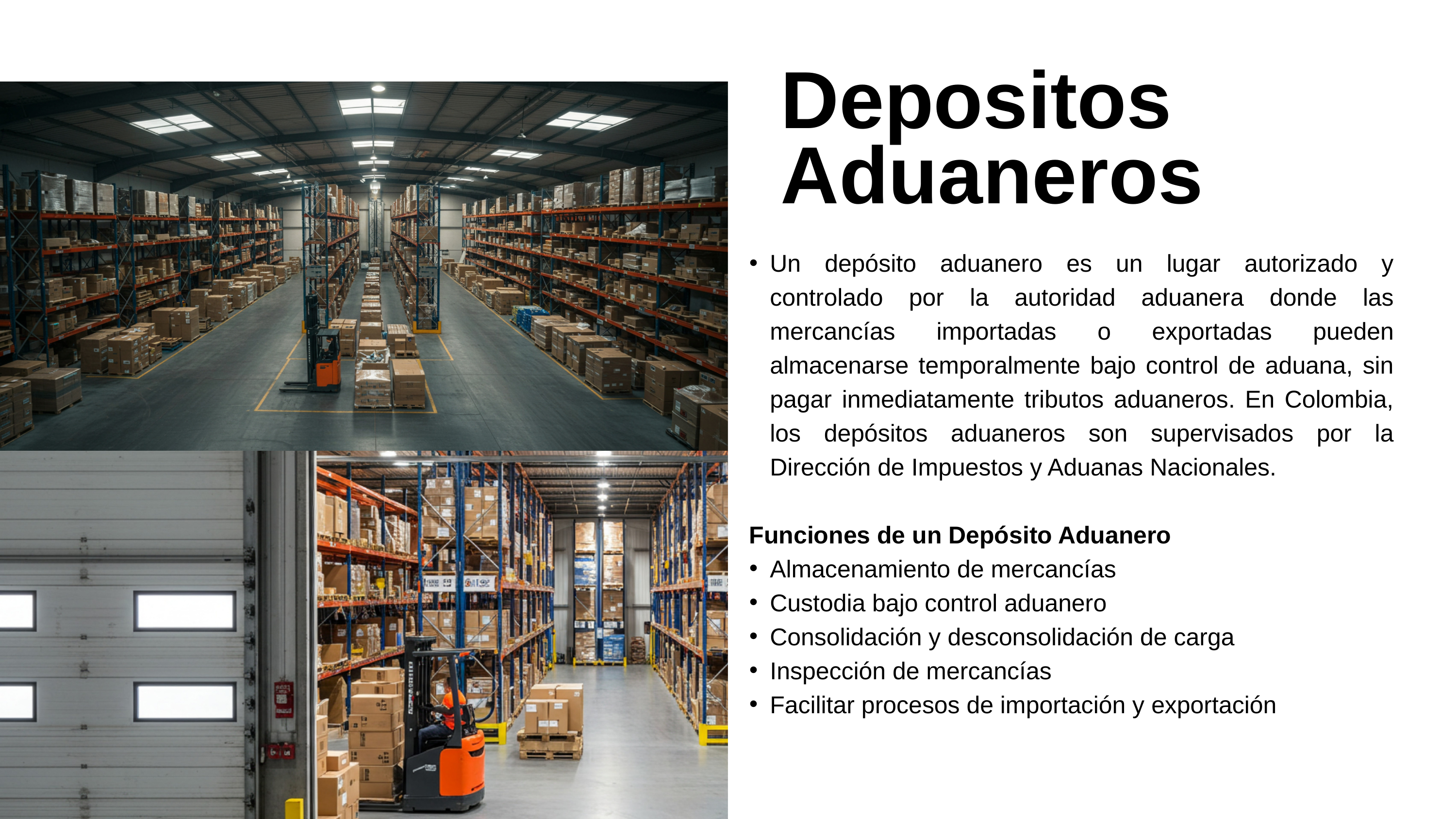

Depositos Aduaneros

Un depósito aduanero es un lugar autorizado y controlado por la autoridad aduanera donde las mercancías importadas o exportadas pueden almacenarse temporalmente bajo control de aduana, sin pagar inmediatamente tributos aduaneros. En Colombia, los depósitos aduaneros son supervisados por la Dirección de Impuestos y Aduanas Nacionales.

Funciones de un Depósito Aduanero
Almacenamiento de mercancías
Custodia bajo control aduanero
Consolidación y desconsolidación de carga
Inspección de mercancías
Facilitar procesos de importación y exportación